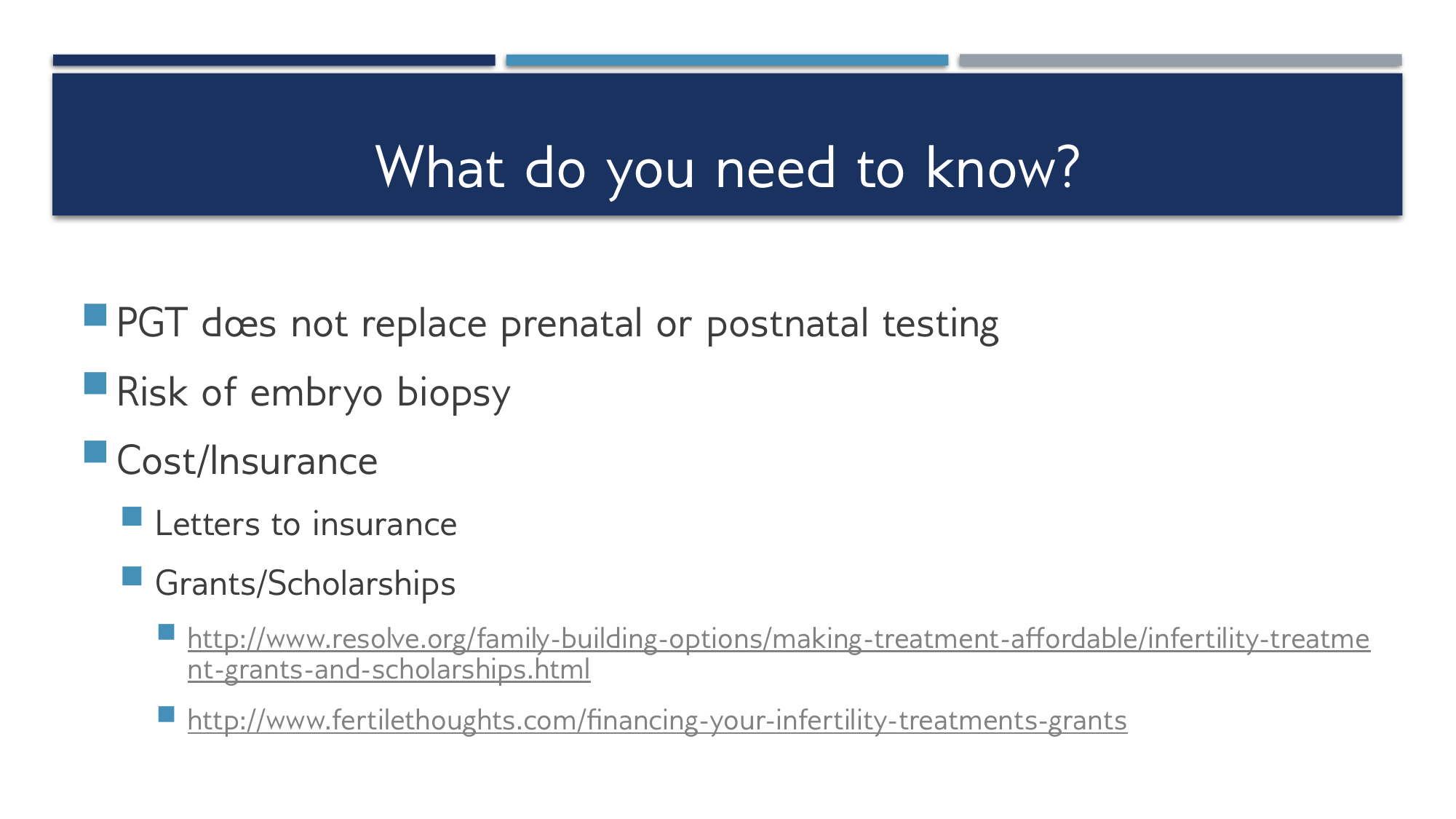

# What do you need to know?
PGT does not replace prenatal or postnatal testing
Risk of embryo biopsy
Cost/Insurance
Letters to insurance
Grants/Scholarships
http://www.resolve.org/family-building-options/making-treatment-affordable/infertility-treatment-grants-and-scholarships.html
http://www.fertilethoughts.com/financing-your-infertility-treatments-grants